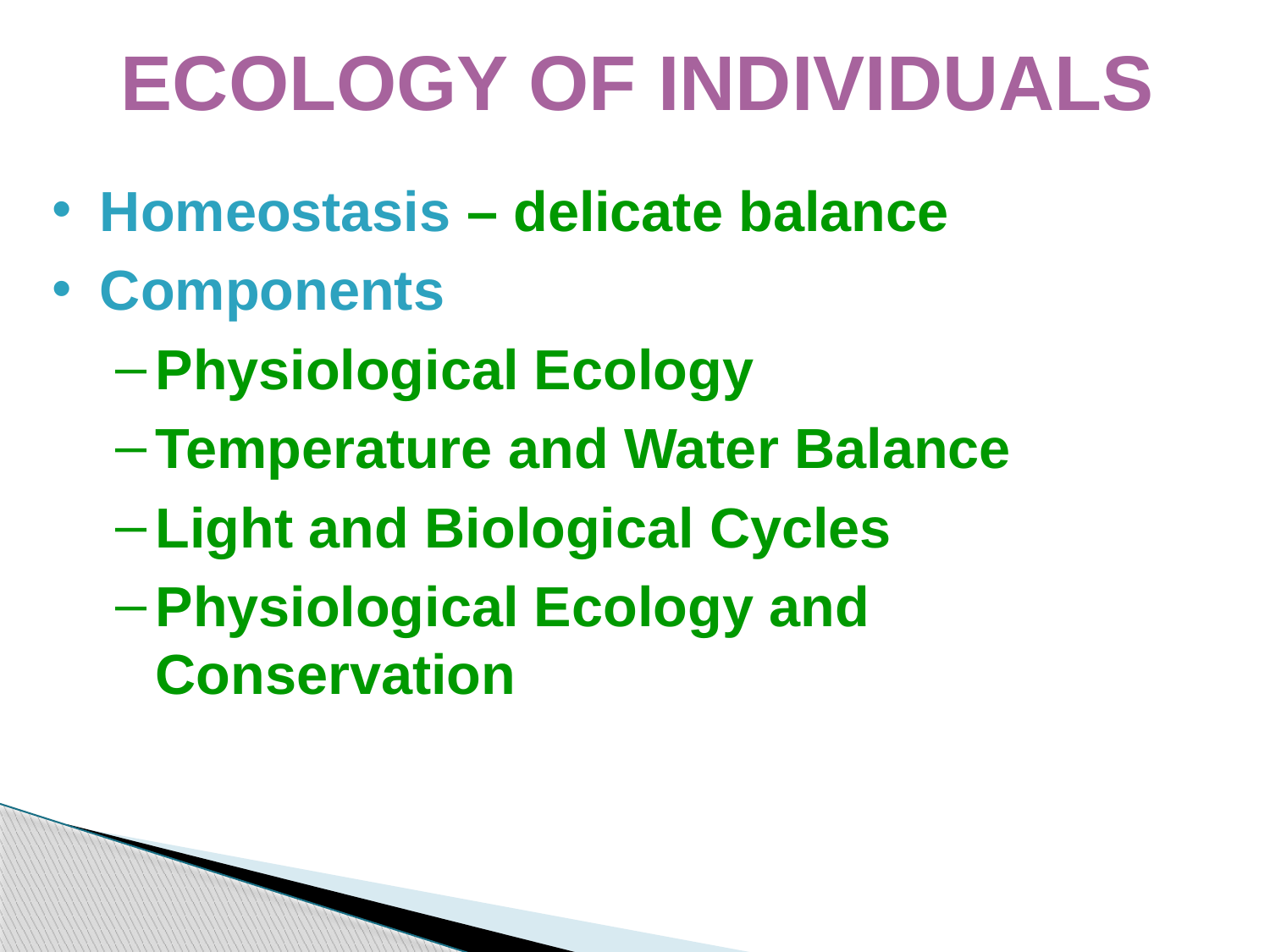

ECOLOGY OF INDIVIDUALS
Homeostasis – delicate balance
Components
Physiological Ecology
Temperature and Water Balance
Light and Biological Cycles
Physiological Ecology and Conservation